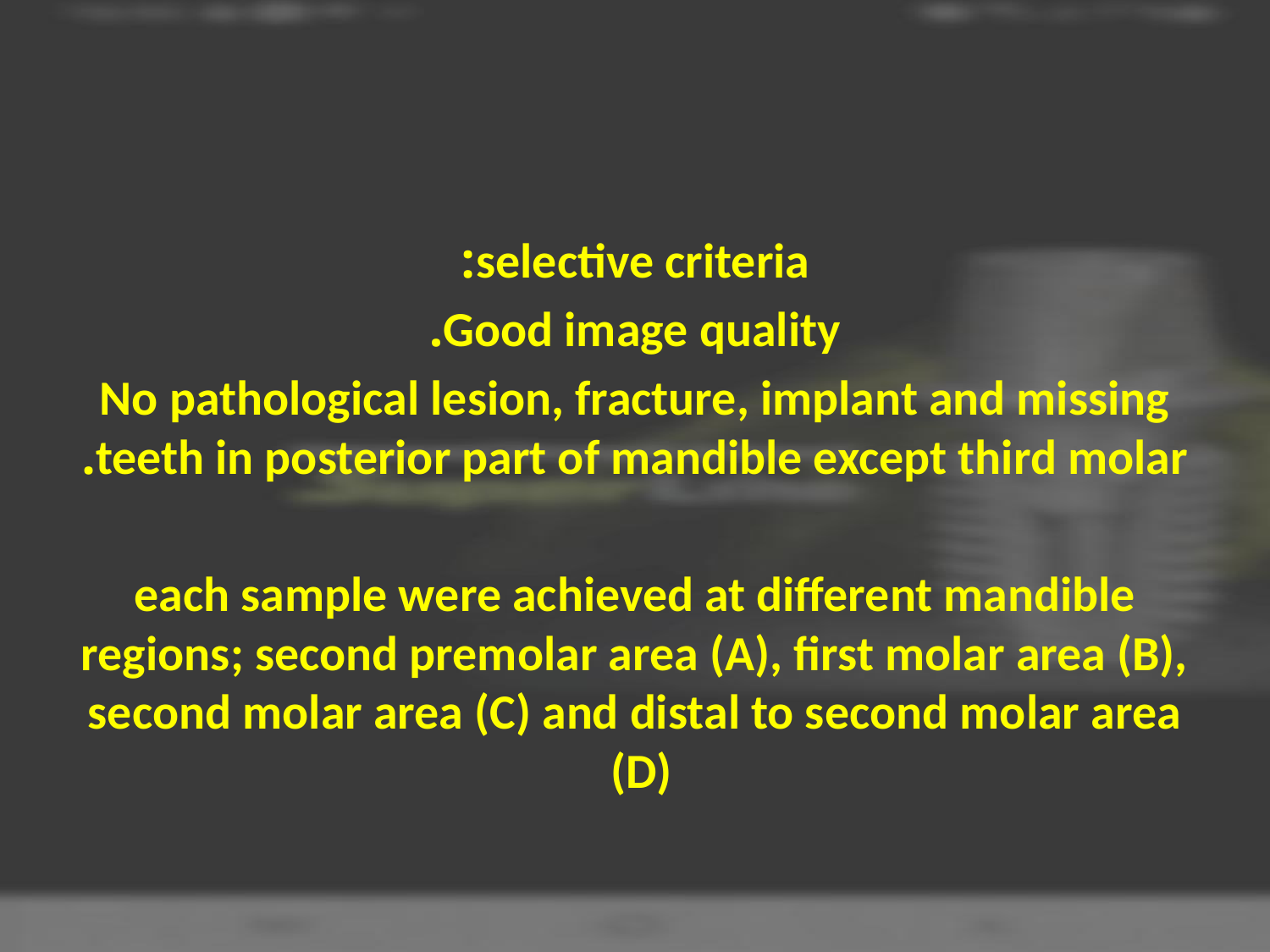

#
selective criteria:
Good image quality.
No pathological lesion, fracture, implant and missing teeth in posterior part of mandible except third molar.

each sample were achieved at different mandible regions; second premolar area (A), first molar area (B), second molar area (C) and distal to second molar area (D)